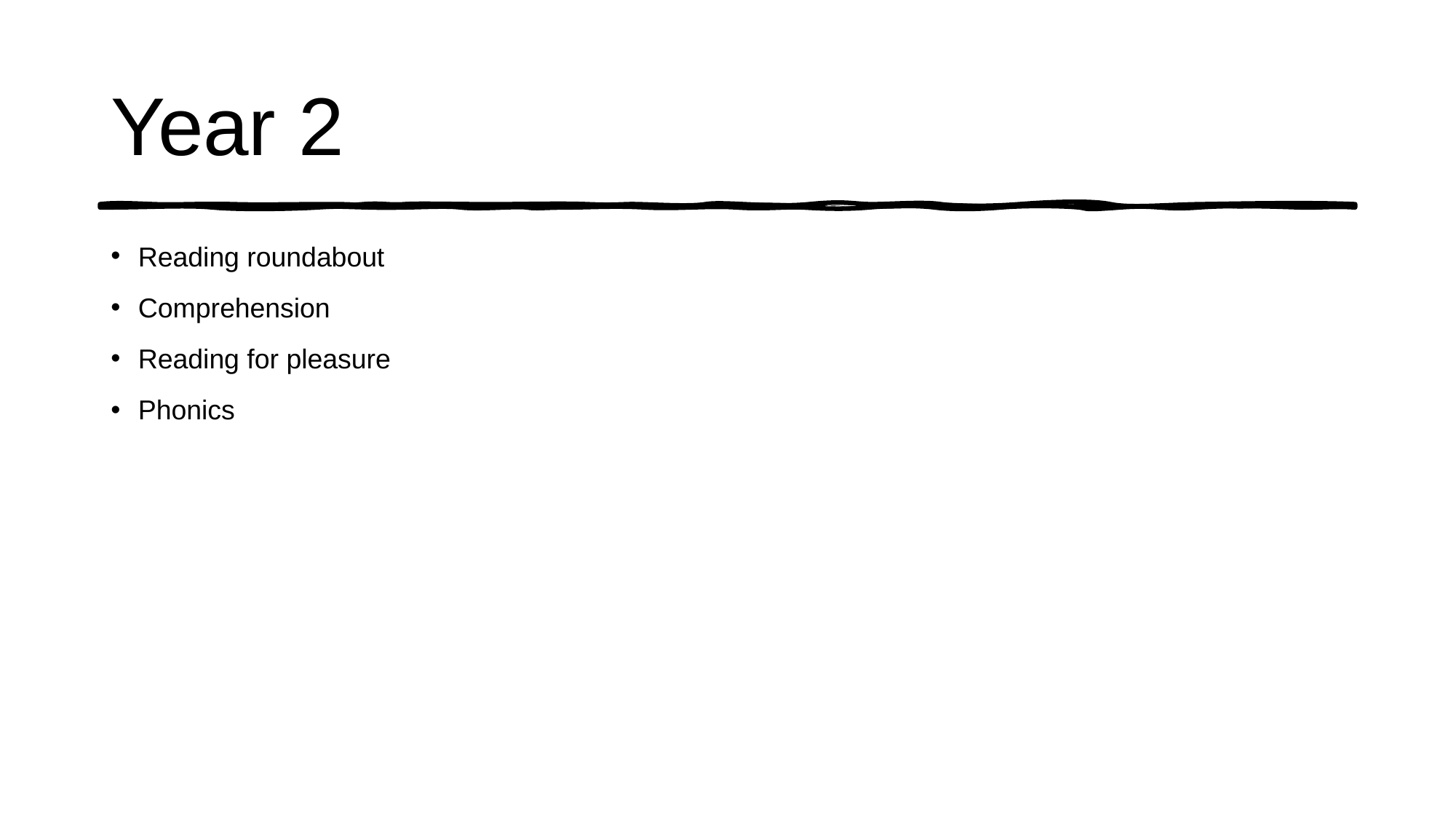

# Year 2
Reading roundabout
Comprehension
Reading for pleasure
Phonics